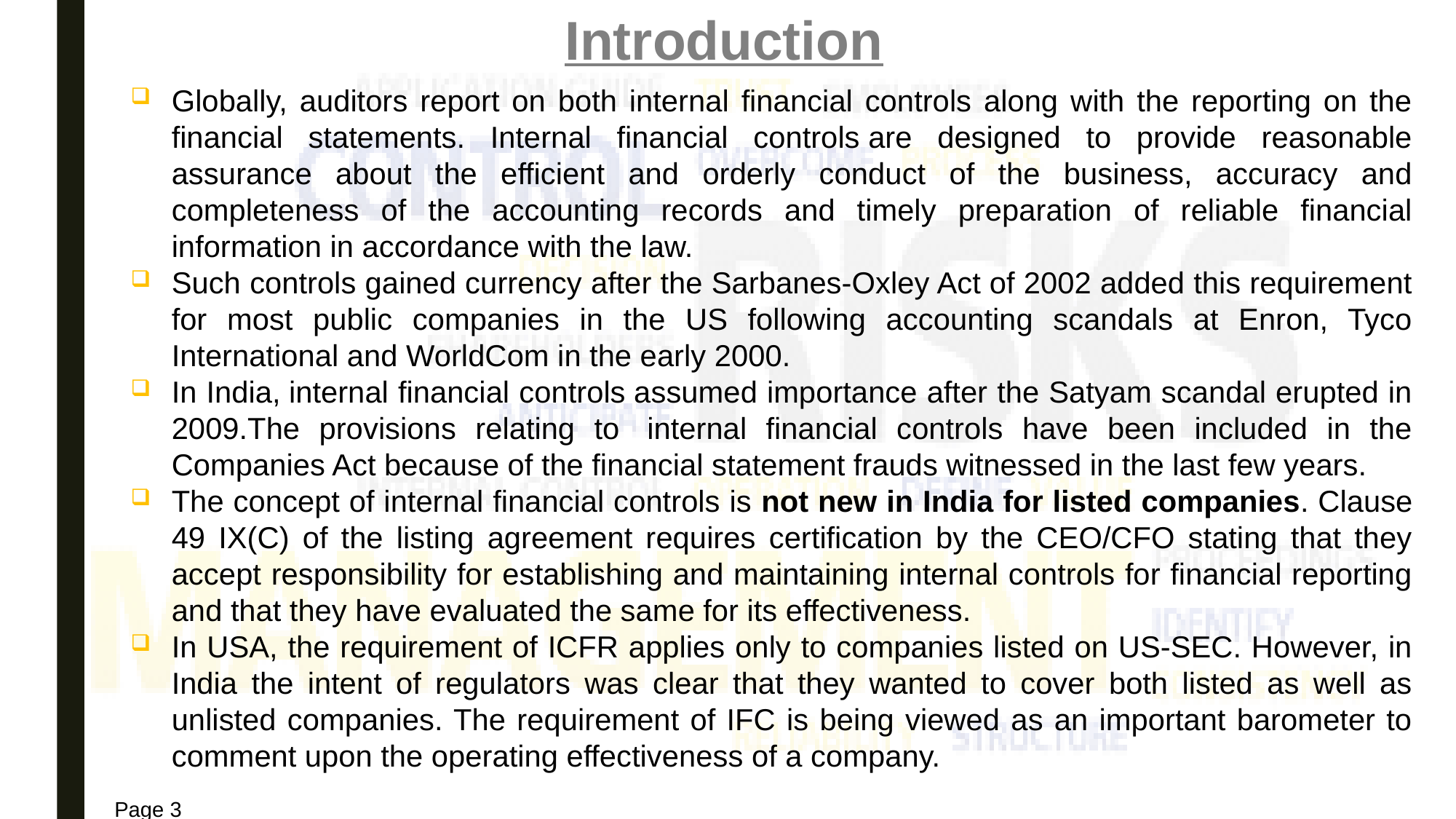

Introduction
Globally, auditors report on both internal financial controls along with the reporting on the financial statements. Internal financial controls are designed to provide reasonable assurance about the efficient and orderly conduct of the business, accuracy and completeness of the accounting records and timely preparation of reliable financial information in accordance with the law.
Such controls gained currency after the Sarbanes-Oxley Act of 2002 added this requirement for most public companies in the US following accounting scandals at Enron, Tyco International and WorldCom in the early 2000.
In India, internal financial controls assumed importance after the Satyam scandal erupted in 2009.The provisions relating to  internal financial controls have been included in the Companies Act because of the financial statement frauds witnessed in the last few years.
The concept of internal financial controls is not new in India for listed companies. Clause 49 IX(C) of the listing agreement requires certification by the CEO/CFO stating that they accept responsibility for establishing and maintaining internal controls for financial reporting and that they have evaluated the same for its effectiveness.
In USA, the requirement of ICFR applies only to companies listed on US-SEC. However, in India the intent of regulators was clear that they wanted to cover both listed as well as unlisted companies. The requirement of IFC is being viewed as an important barometer to comment upon the operating effectiveness of a company.

Page 3